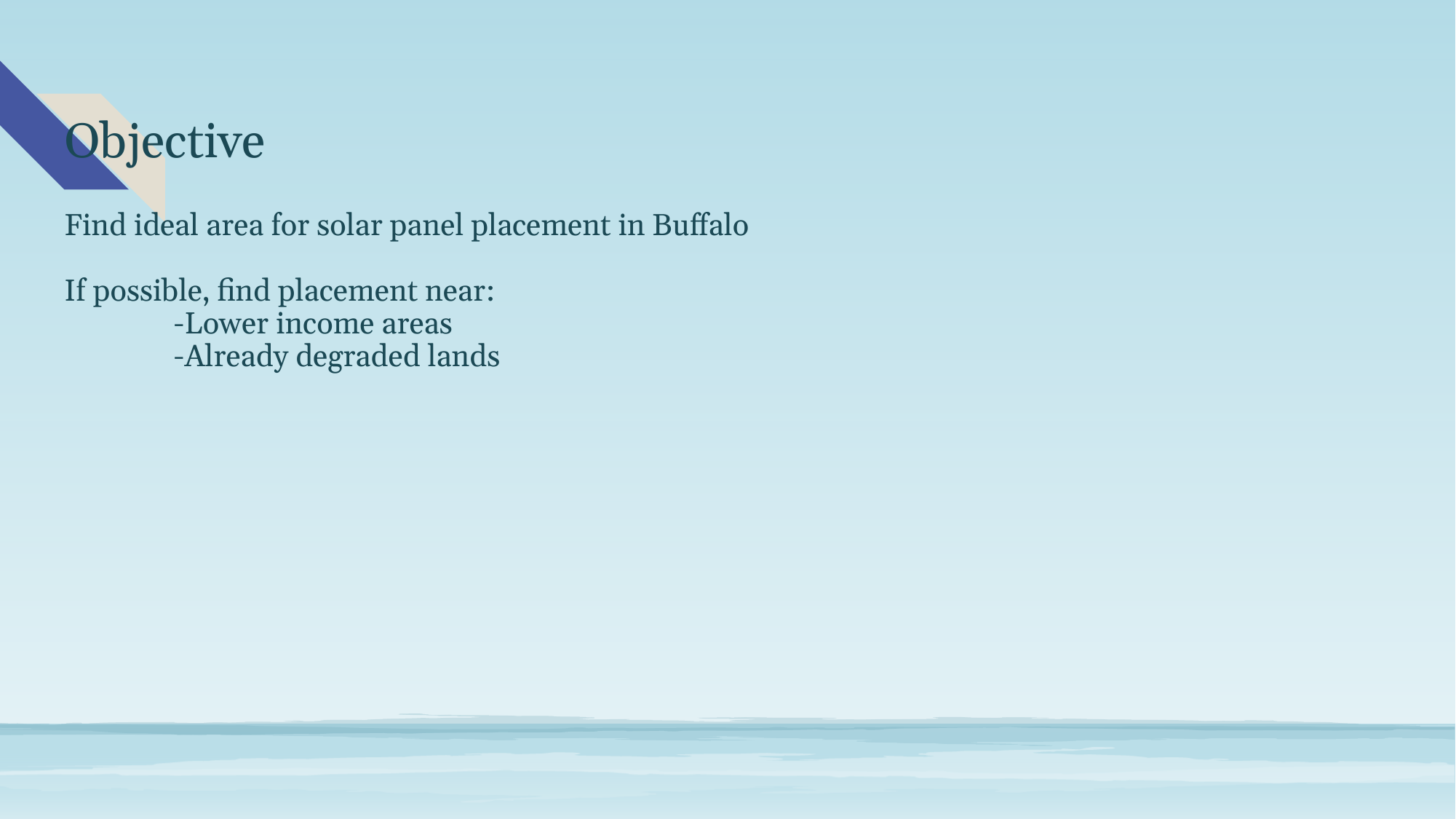

# Objective
Find ideal area for solar panel placement in Buffalo
If possible, find placement near:
	-Lower income areas
	-Already degraded lands